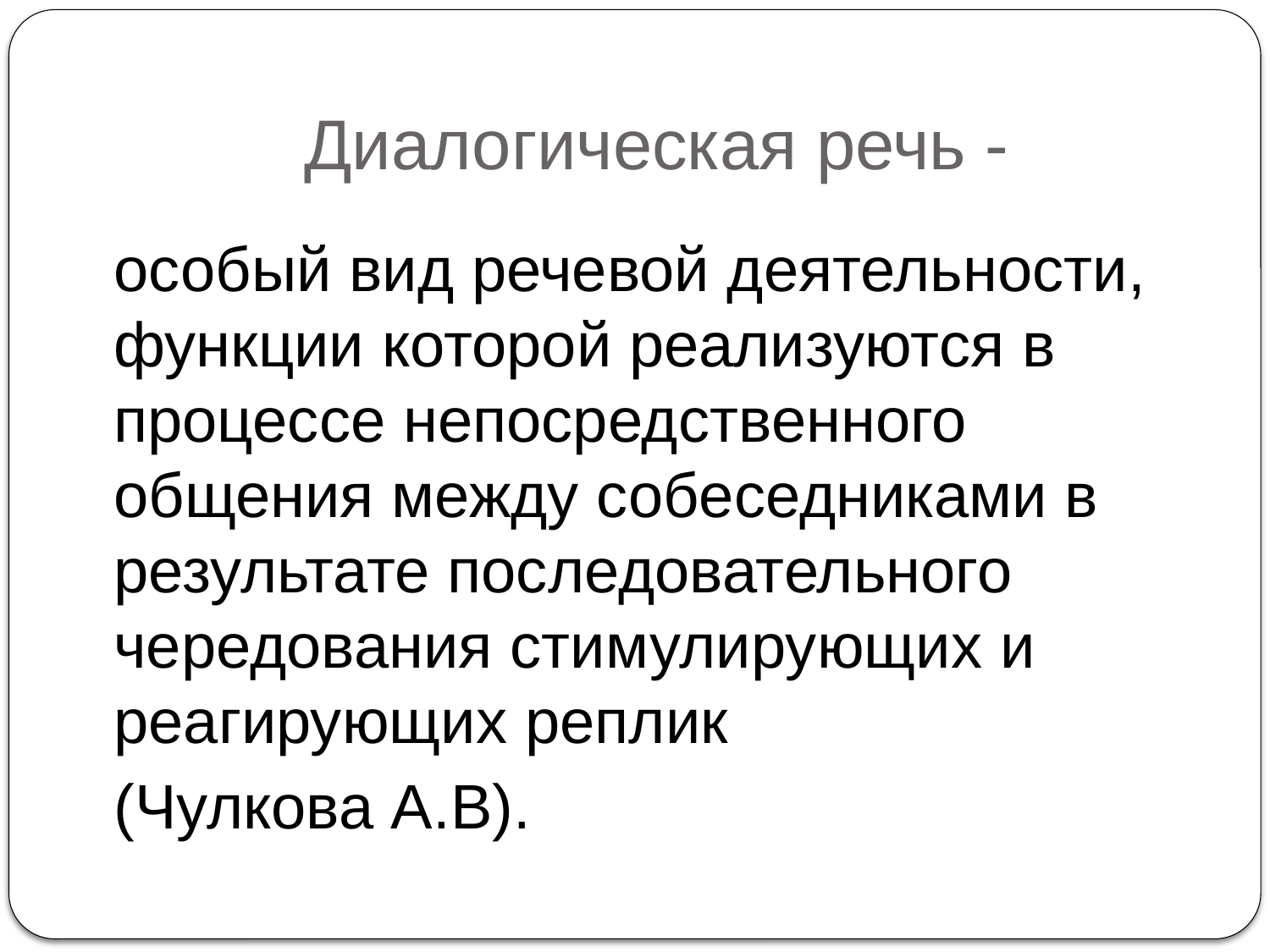

# Диалогическая речь -
особый вид речевой деятельности, функции которой реализуются в процессе непосредственного общения между собеседниками в результате последовательного чередования стимулирующих и реагирующих реплик
(Чулкова А.В).